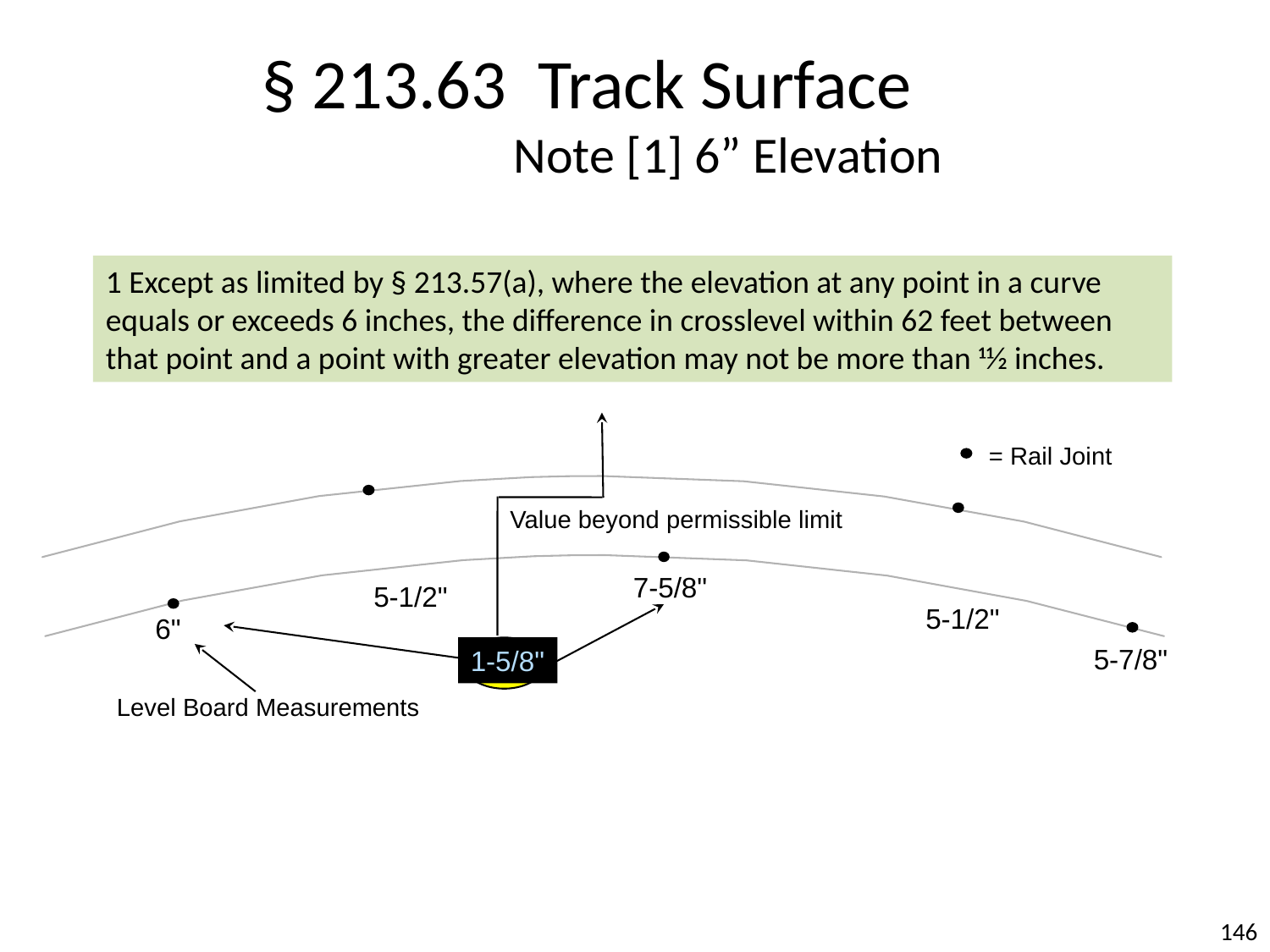

§ 213.63  Track Surface
                                   Note [1] 6” Elevation
1 Except as limited by § 213.57(a), where the elevation at any point in a curve equals or exceeds 6 inches, the difference in crosslevel within 62 feet between that point and a point with greater elevation may not be more than 11⁄2 inches.

= Rail Joint

Value beyond permissible limit

7-5/8"
5-1/2"
5-1/2"

6"

5-7/8"
1-5/8"

Level Board Measurements